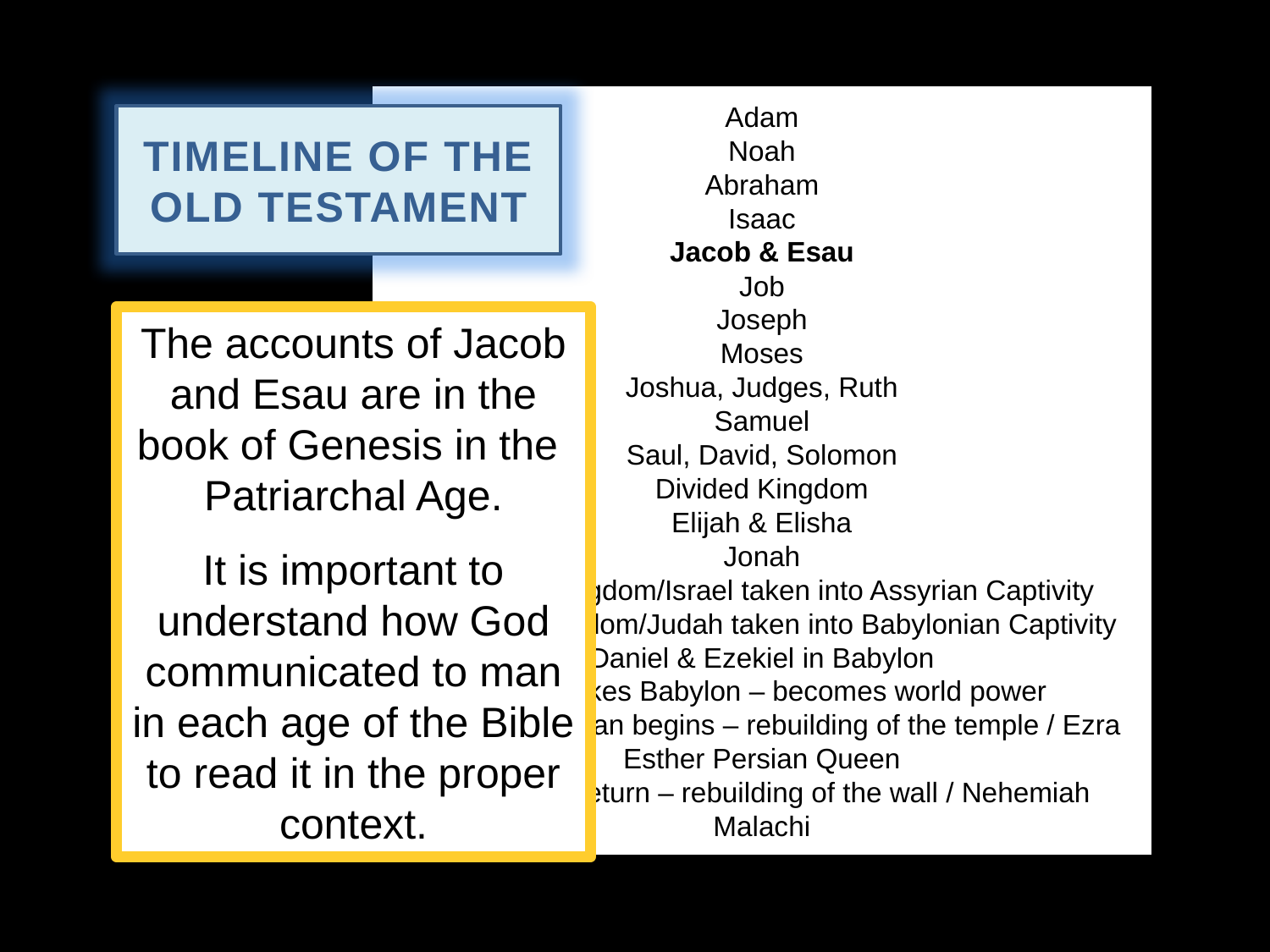

Adam
Noah
Abraham
Isaac
Jacob & Esau
Job
Joseph
Moses
Joshua, Judges, Ruth
Samuel
Saul, David, Solomon
Divided Kingdom
Elijah & Elisha
Jonah
Northern Kingdom/Israel taken into Assyrian Captivity
Southern Kingdom/Judah taken into Babylonian Captivity
Daniel & Ezekiel in Babylon
Persia takes Babylon – becomes world power
Return to Canaan begins – rebuilding of the temple / Ezra
Esther Persian Queen
More Jews return – rebuilding of the wall / Nehemiah
Malachi
TIMELINE OF THE OLD TESTAMENT
The accounts of Jacob and Esau are in the book of Genesis in the  Patriarchal Age.

It is important to understand how God communicated to man in each age of the Bible to read it in the proper context.